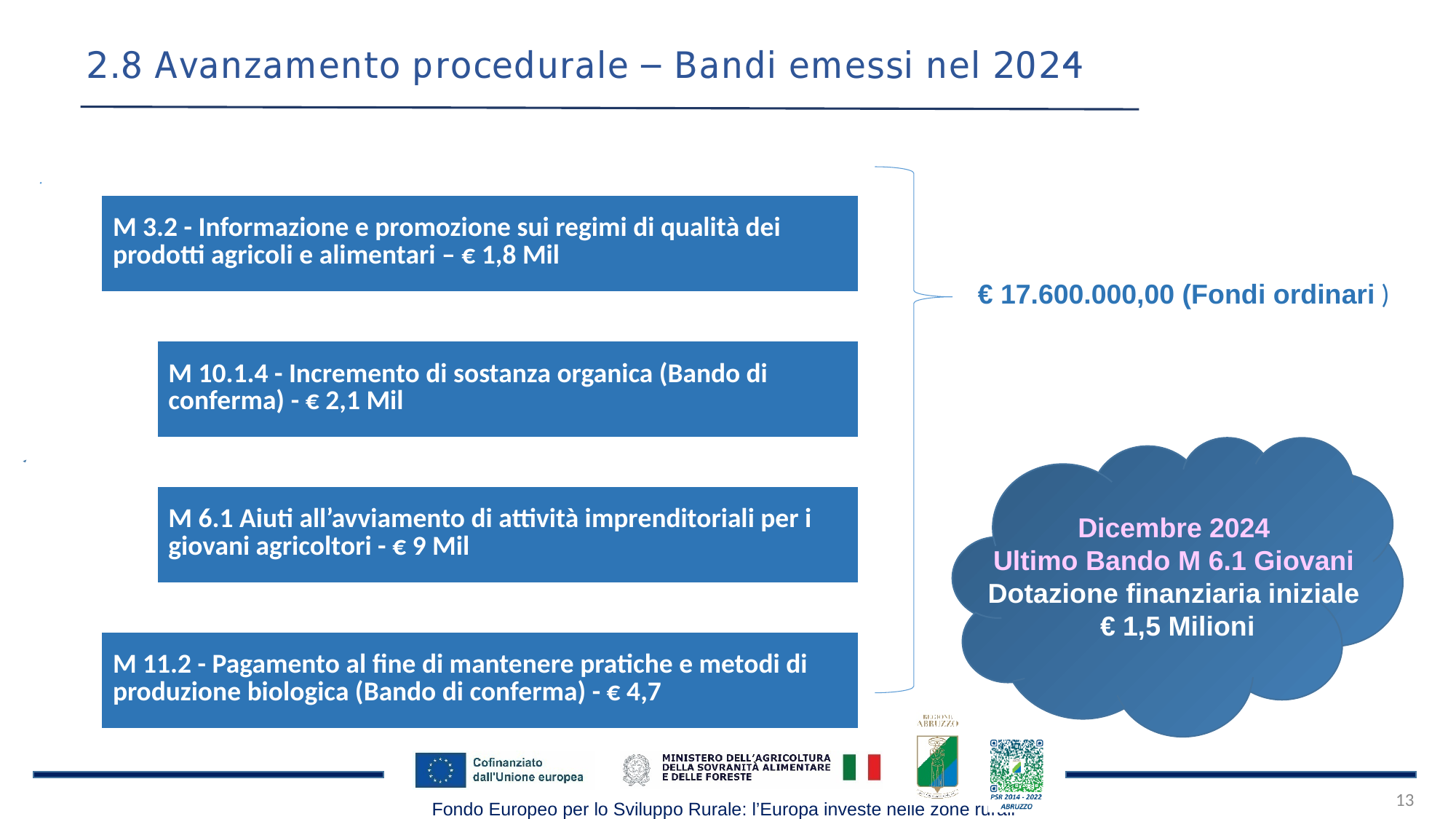

2.8 Avanzamento procedurale – Bandi emessi nel 2024

M 10.1.4 - Incremento di sostanza organica (Bando di conferma) - € 2,1 Mil
M 11.2 - Pagamento al fine di mantenere pratiche e metodi di produzione biologica (Bando di conferma) - € 4,7
M 3.2 - Informazione e promozione sui regimi di qualità dei prodotti agricoli e alimentari – € 1,8 Mil
M 6.1 Aiuti all’avviamento di attività imprenditoriali per i giovani agricoltori - € 9 Mil

€ 17.600.000,00 (Fondi ordinari )

Dicembre 2024
Ultimo Bando M 6.1 Giovani
Dotazione finanziaria iniziale
€ 1,5 Milioni